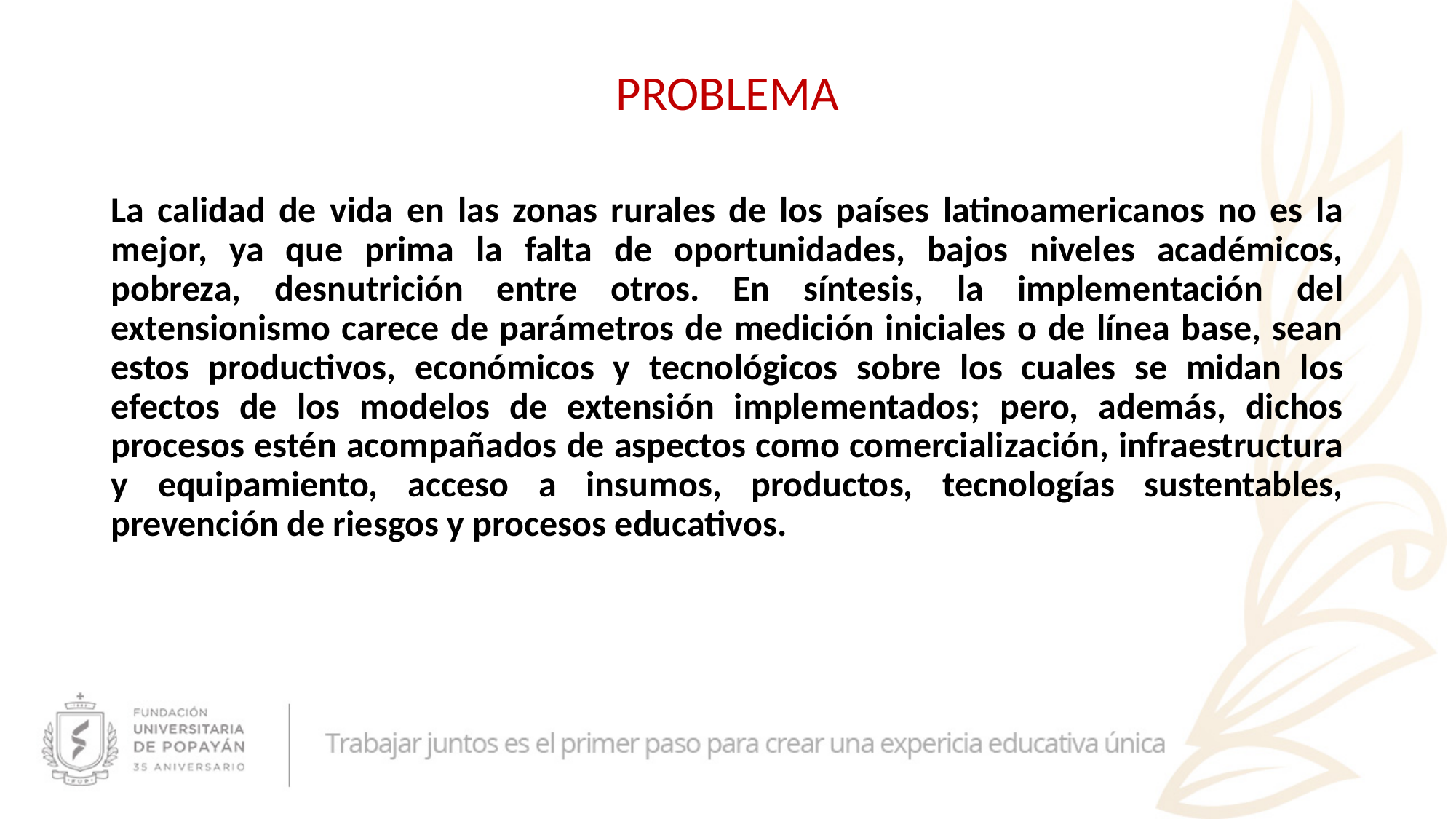

# PROBLEMA
La calidad de vida en las zonas rurales de los países latinoamericanos no es la mejor, ya que prima la falta de oportunidades, bajos niveles académicos, pobreza, desnutrición entre otros. En síntesis, la implementación del extensionismo carece de parámetros de medición iniciales o de línea base, sean estos productivos, económicos y tecnológicos sobre los cuales se midan los efectos de los modelos de extensión implementados; pero, además, dichos procesos estén acompañados de aspectos como comercialización, infraestructura y equipamiento, acceso a insumos, productos, tecnologías sustentables, prevención de riesgos y procesos educativos.